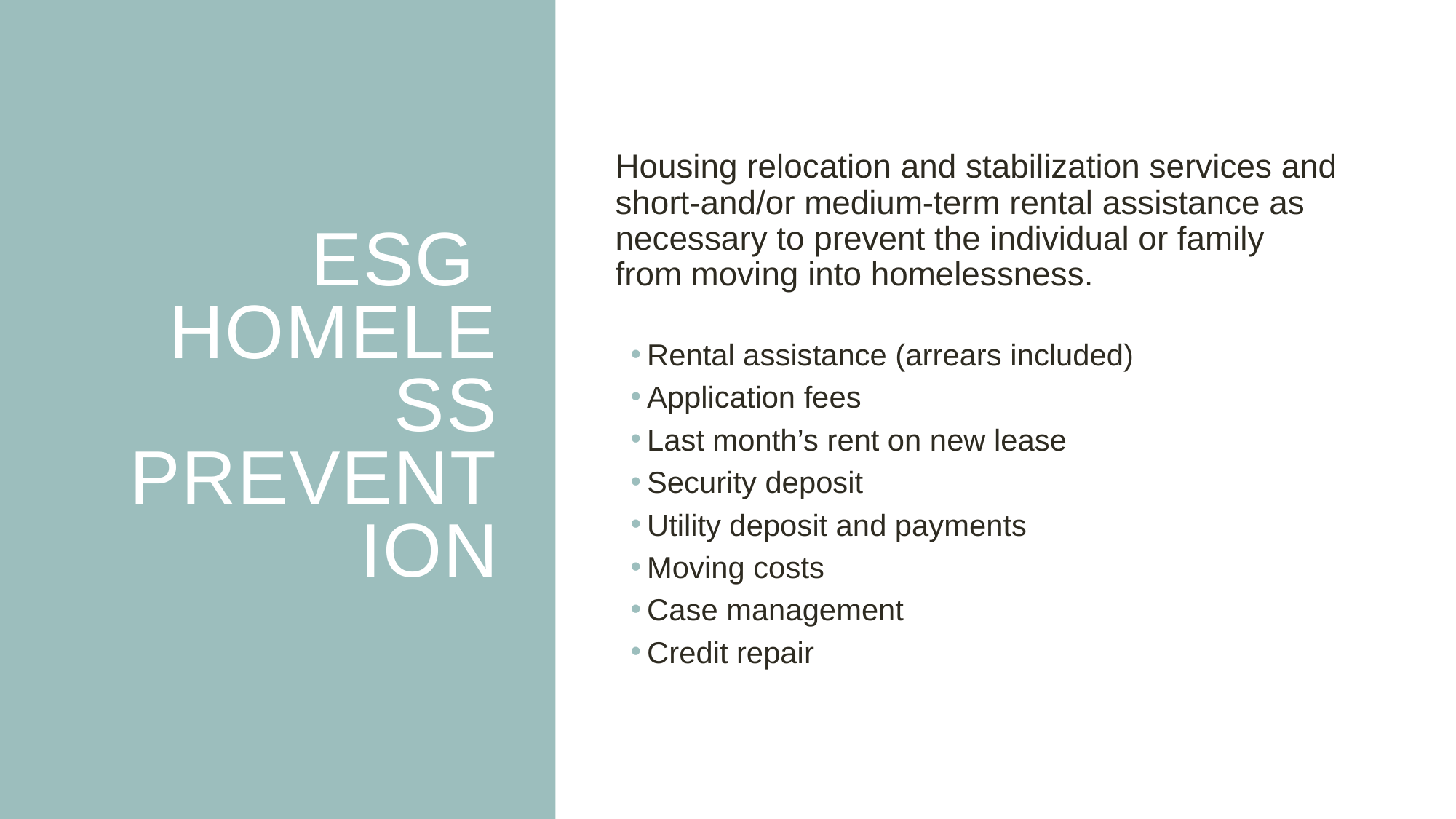

# ESG  Homeless Prevention
Housing relocation and stabilization services and short-and/or medium-term rental assistance as necessary to prevent the individual or family from moving into homelessness.

Rental assistance (arrears included)
Application fees
Last month’s rent on new lease
Security deposit
Utility deposit and payments
Moving costs
Case management
Credit repair
22